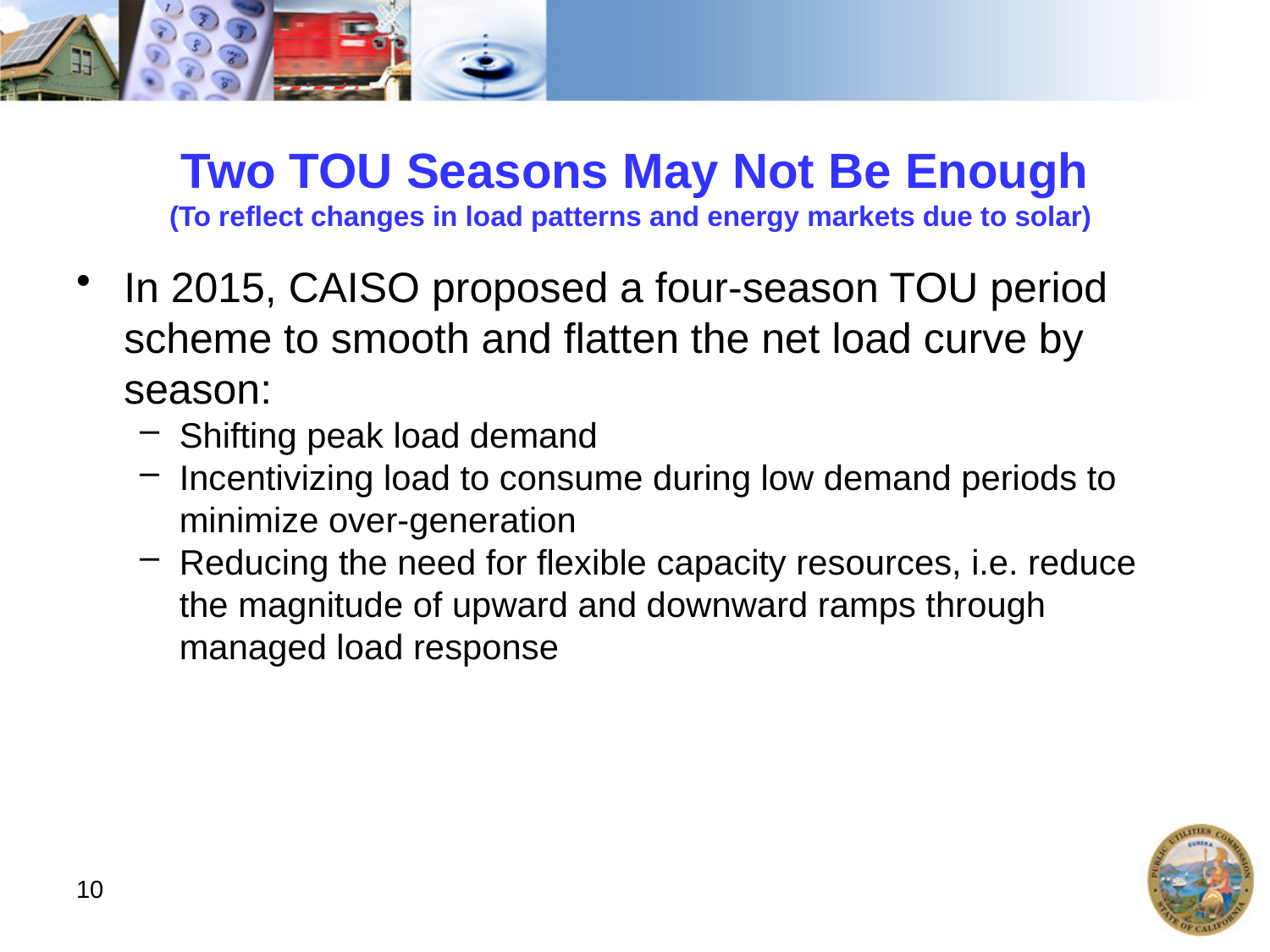

# Two TOU Seasons May Not Be Enough (To reflect changes in load patterns and energy markets due to solar)
In 2015, CAISO proposed a four-season TOU period scheme to smooth and flatten the net load curve by season:
Shifting peak load demand
Incentivizing load to consume during low demand periods to minimize over-generation
Reducing the need for flexible capacity resources, i.e. reduce the magnitude of upward and downward ramps through managed load response

10